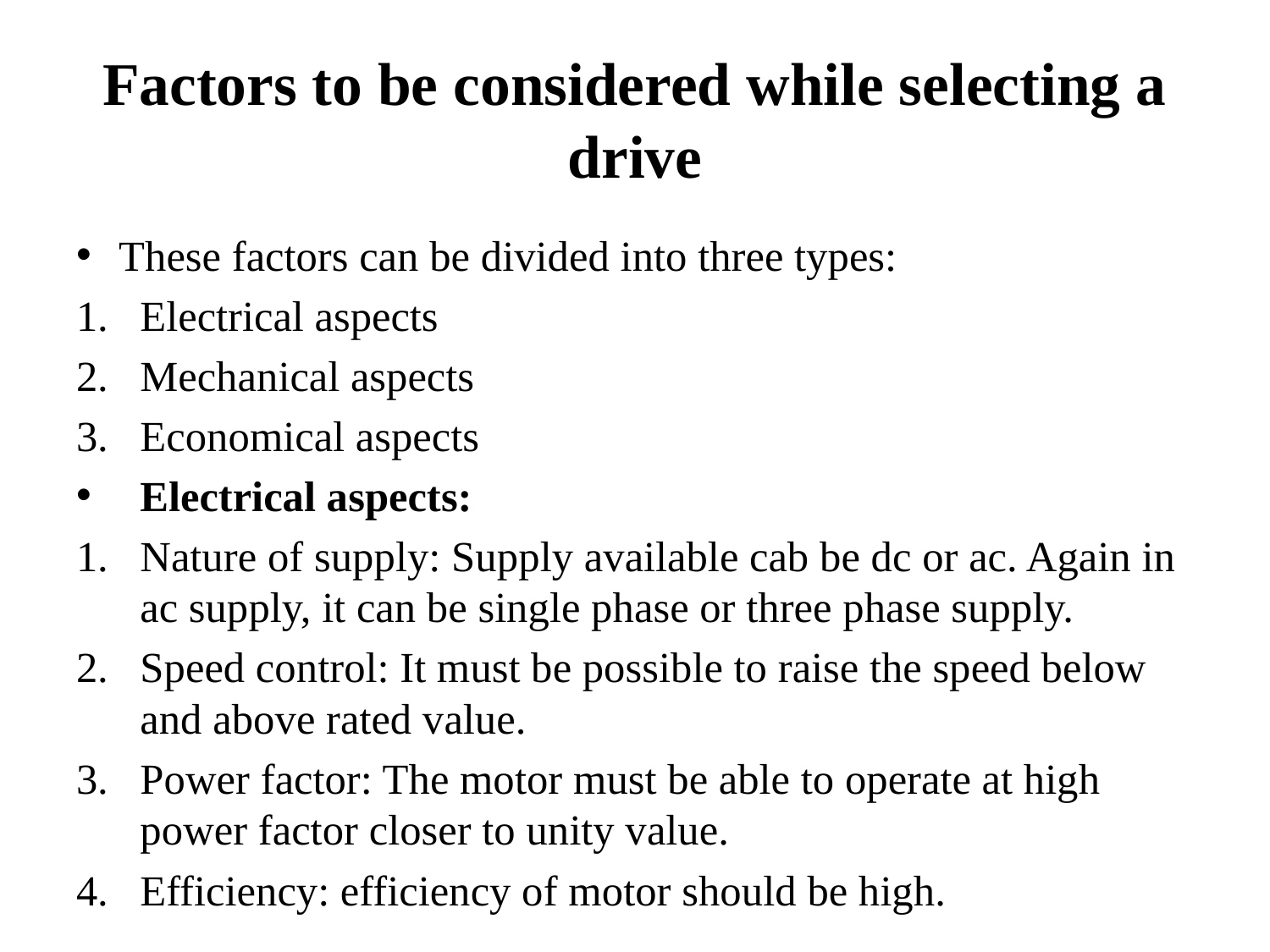

# Factors to be considered while selecting a drive
These factors can be divided into three types:
Electrical aspects
Mechanical aspects
Economical aspects
Electrical aspects:
Nature of supply: Supply available cab be dc or ac. Again in ac supply, it can be single phase or three phase supply.
Speed control: It must be possible to raise the speed below and above rated value.
Power factor: The motor must be able to operate at high power factor closer to unity value.
Efficiency: efficiency of motor should be high.